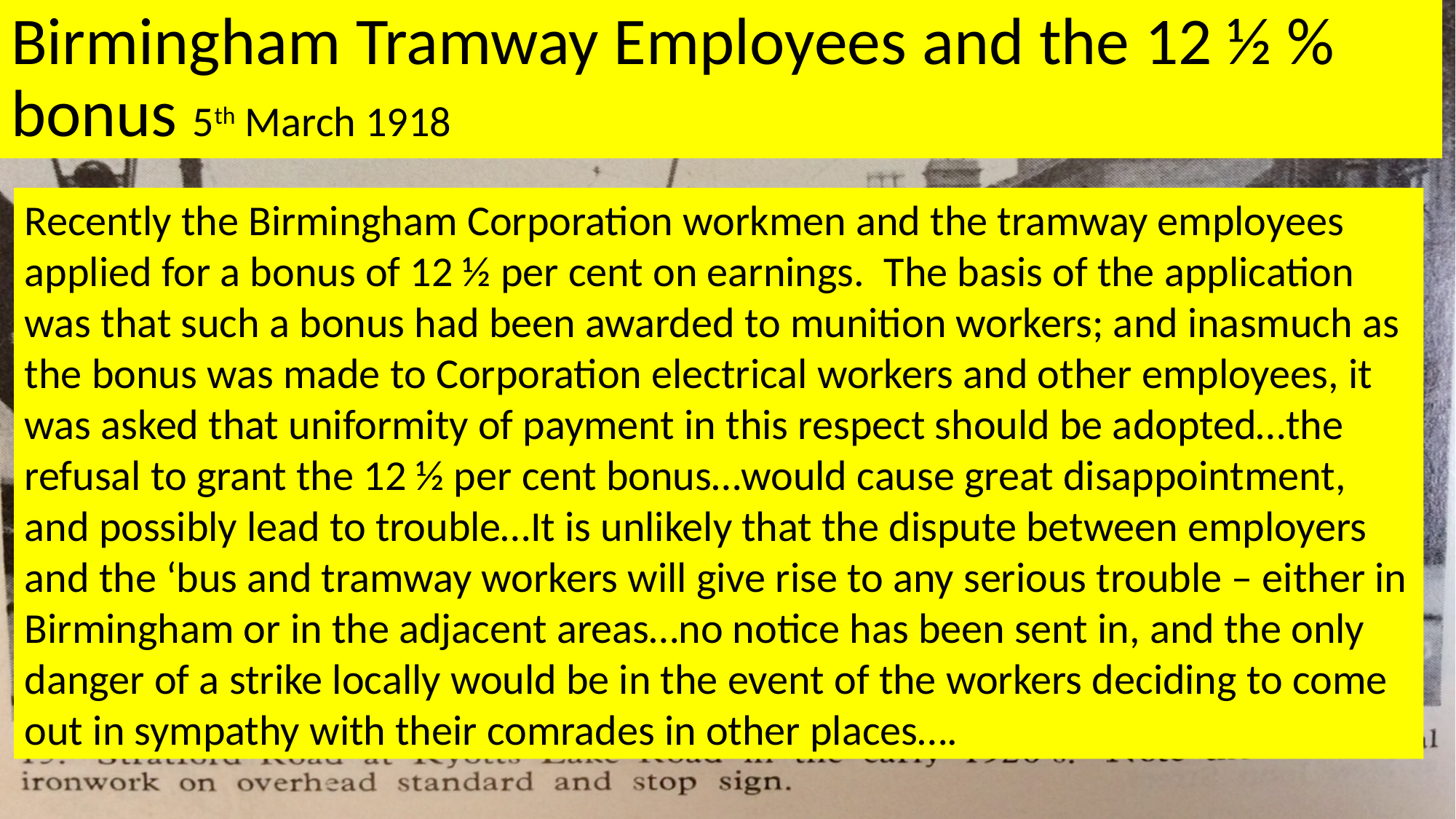

# Birmingham Tramway Employees and the 12 ½ % bonus 5th March 1918
Recently the Birmingham Corporation workmen and the tramway employees applied for a bonus of 12 ½ per cent on earnings.  The basis of the application was that such a bonus had been awarded to munition workers; and inasmuch as the bonus was made to Corporation electrical workers and other employees, it was asked that uniformity of payment in this respect should be adopted…the refusal to grant the 12 ½ per cent bonus…would cause great disappointment, and possibly lead to trouble…It is unlikely that the dispute between employers and the ‘bus and tramway workers will give rise to any serious trouble – either in Birmingham or in the adjacent areas…no notice has been sent in, and the only danger of a strike locally would be in the event of the workers deciding to come out in sympathy with their comrades in other places….